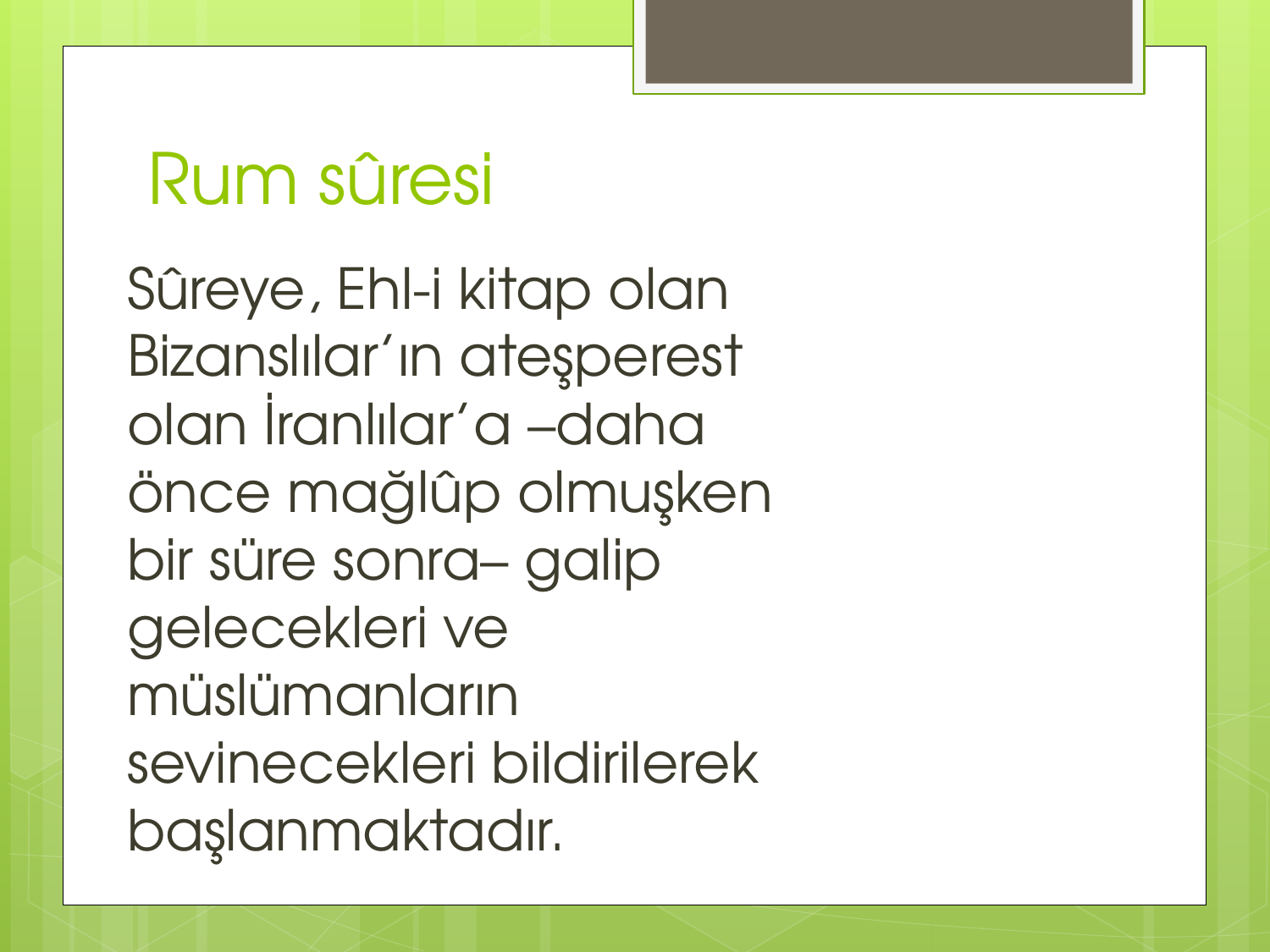

# Rum sûresi
Sûreye, Ehl-i kitap olan Bizanslılar’ın ateşperest olan İranlılar’a –daha önce mağlûp olmuşken bir süre sonra– galip gelecekleri ve müslümanların sevinecekleri bildirilerek başlanmaktadır.